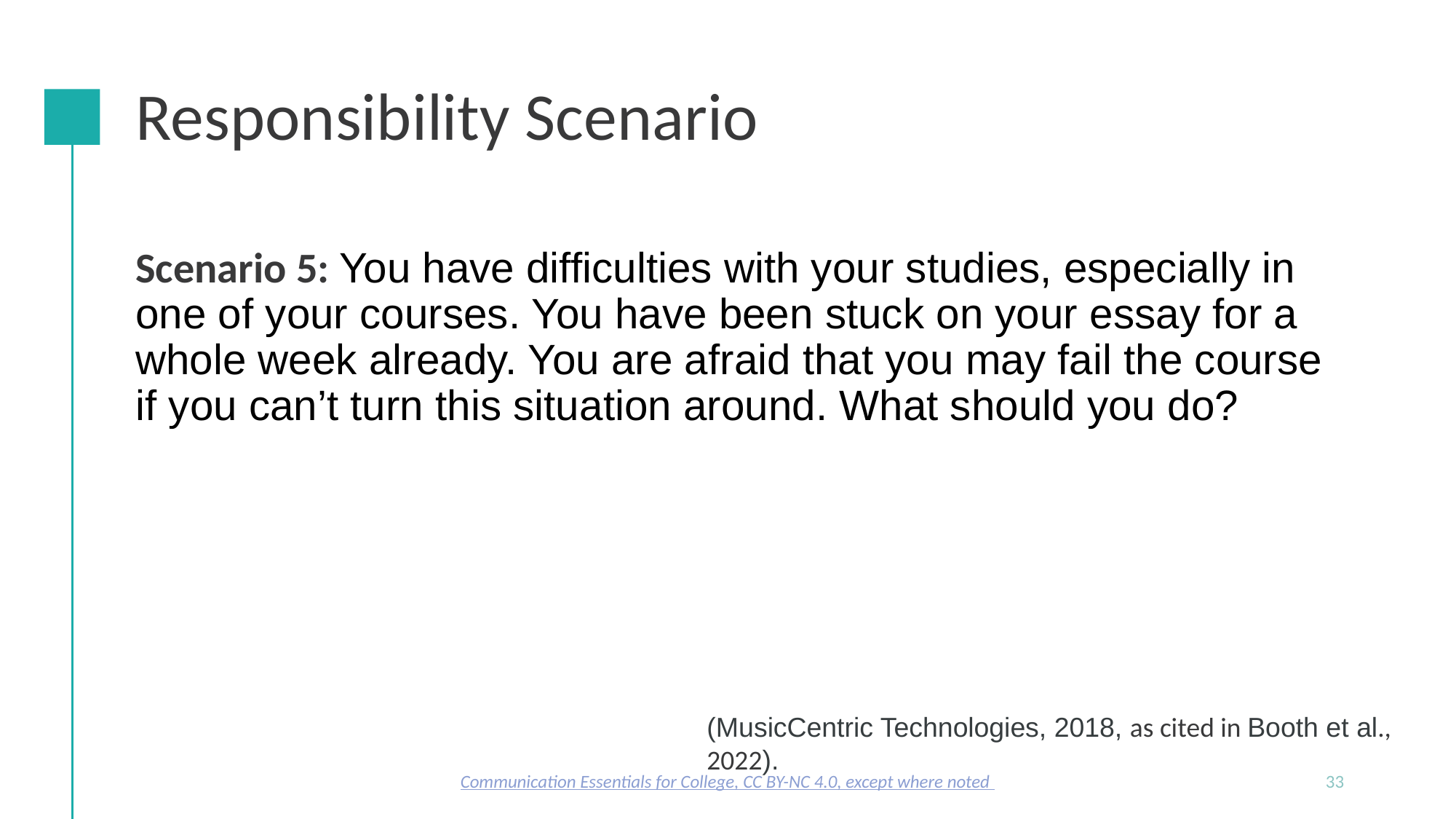

# Responsibility Scenario
Scenario 5: You have difficulties with your studies, especially in one of your courses. You have been stuck on your essay for a whole week already. You are afraid that you may fail the course if you can’t turn this situation around. What should you do?
(MusicCentric Technologies, 2018, as cited in Booth et al., 2022).
Communication Essentials for College, CC BY-NC 4.0, except where noted
33